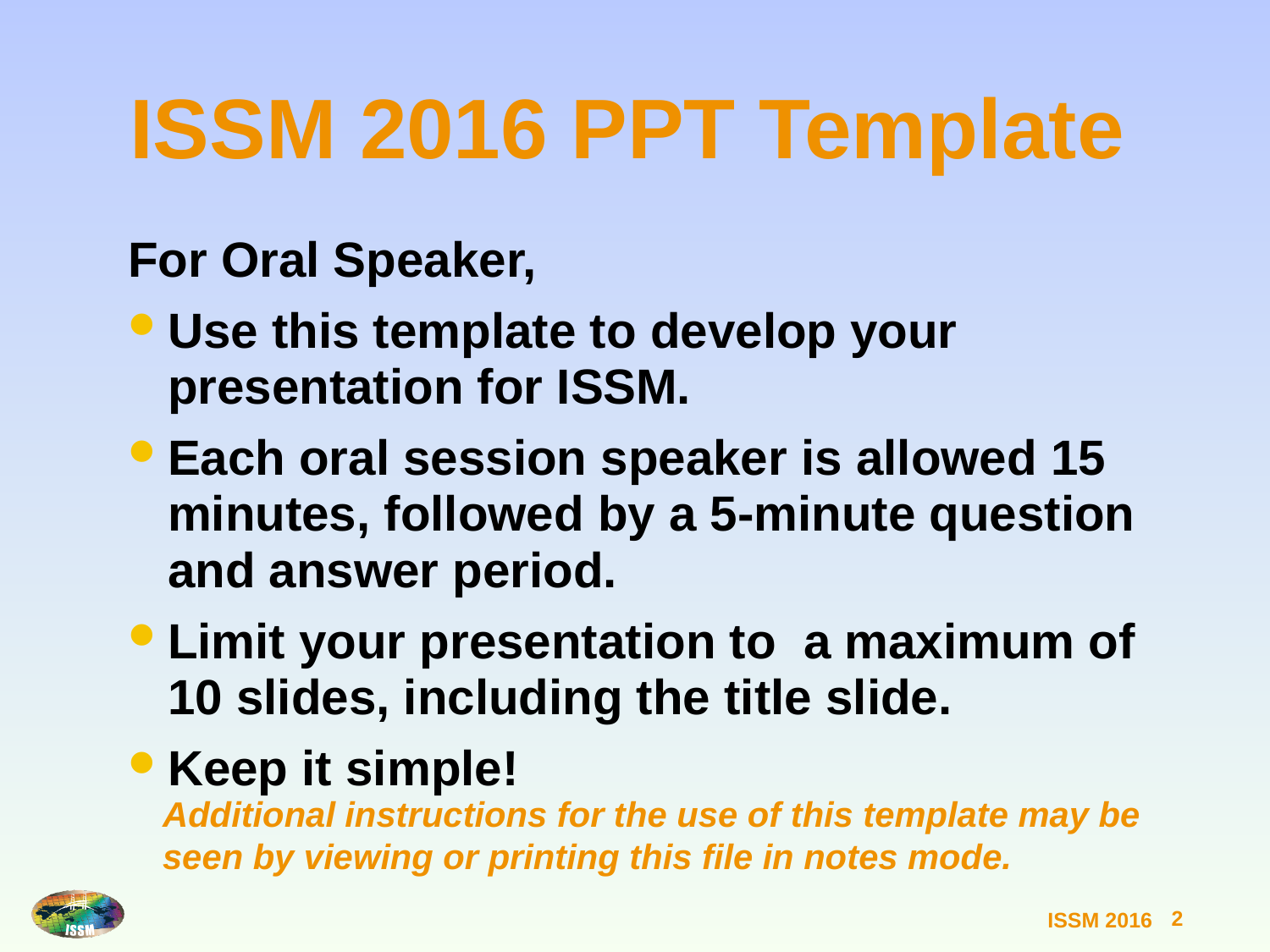

# ISSM 2016 PPT Template
For Oral Speaker,
Use this template to develop your presentation for ISSM.
Each oral session speaker is allowed 15 minutes, followed by a 5-minute question and answer period.
Limit your presentation to  a maximum of  10 slides, including the title slide.
Keep it simple!
Additional instructions for the use of this template may be
seen by viewing or printing this file in notes mode.